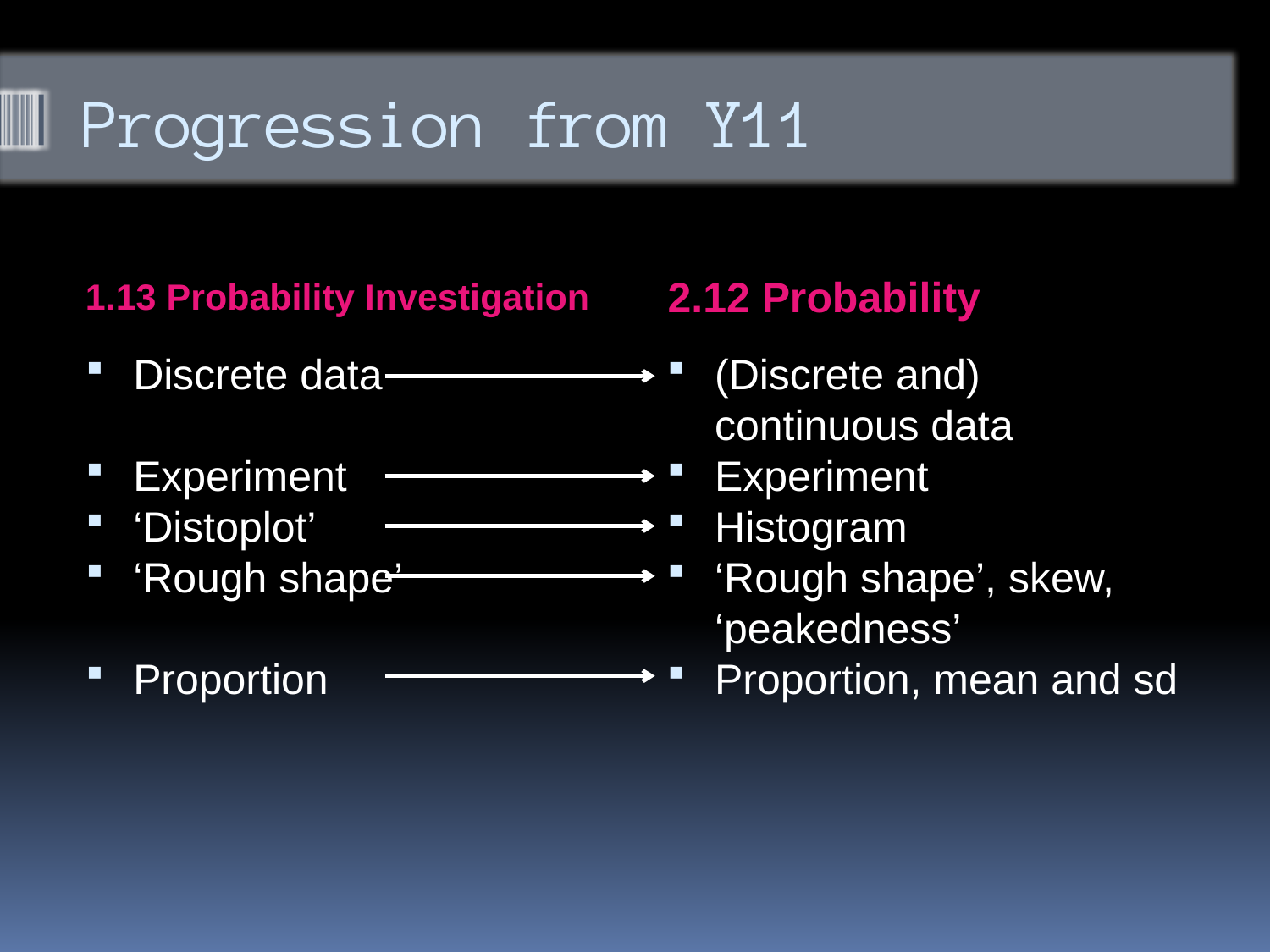

# Progression from Y11
1.13 Probability Investigation
2.12 Probability
Discrete data

Experiment
‘Distoplot’
‘Rough shape’

Proportion

(Discrete and) continuous data
Experiment
Histogram
‘Rough shape’, skew, ‘peakedness’
Proportion, mean and sd